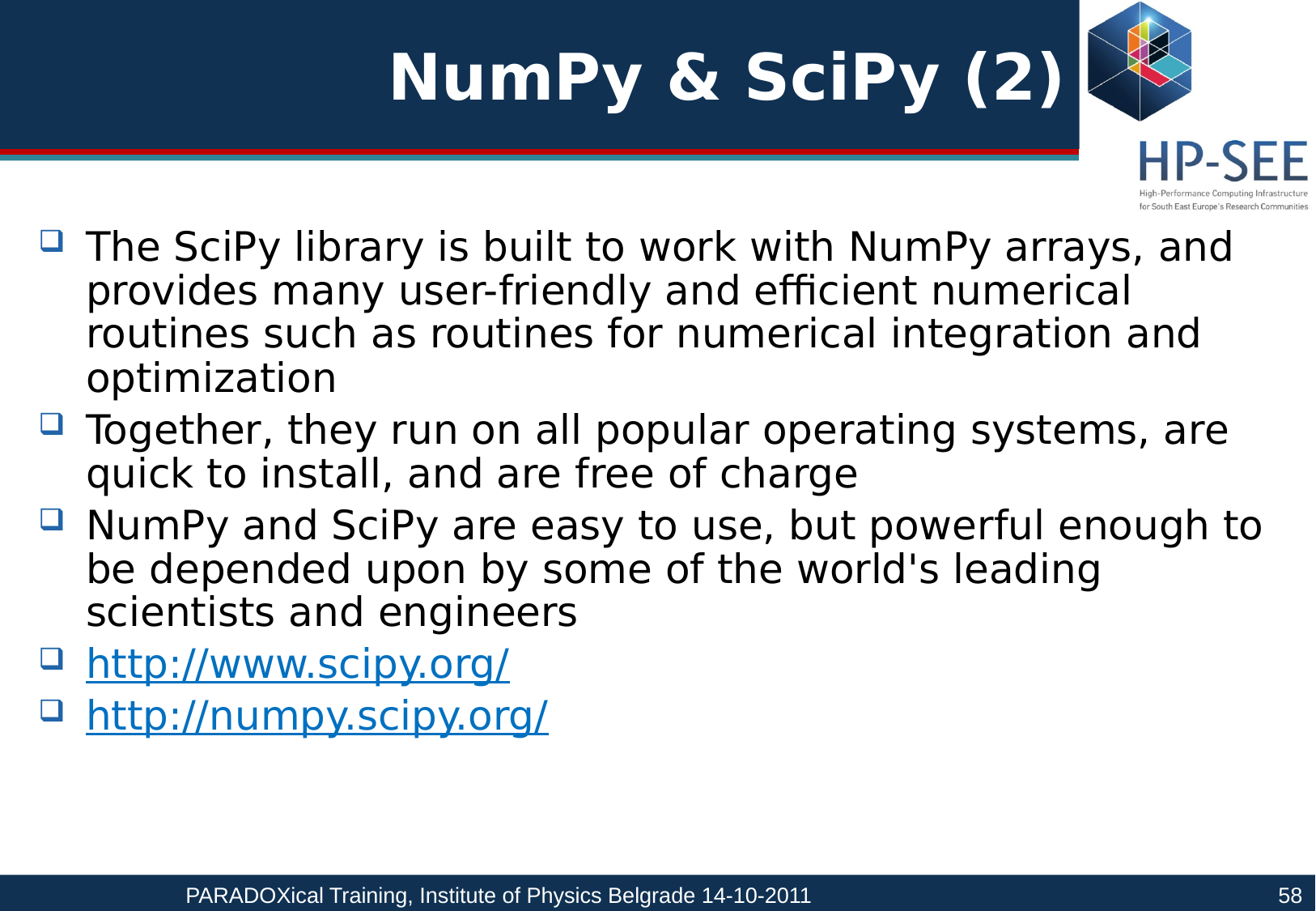

# NumPy & SciPy (2)
The SciPy library is built to work with NumPy arrays, and provides many user-friendly and efficient numerical routines such as routines for numerical integration and optimization
Together, they run on all popular operating systems, are quick to install, and are free of charge
NumPy and SciPy are easy to use, but powerful enough to be depended upon by some of the world's leading scientists and engineers
http://www.scipy.org/
http://numpy.scipy.org/

PARADOXical Training, Institute of Physics Belgrade 14-10-2011				58